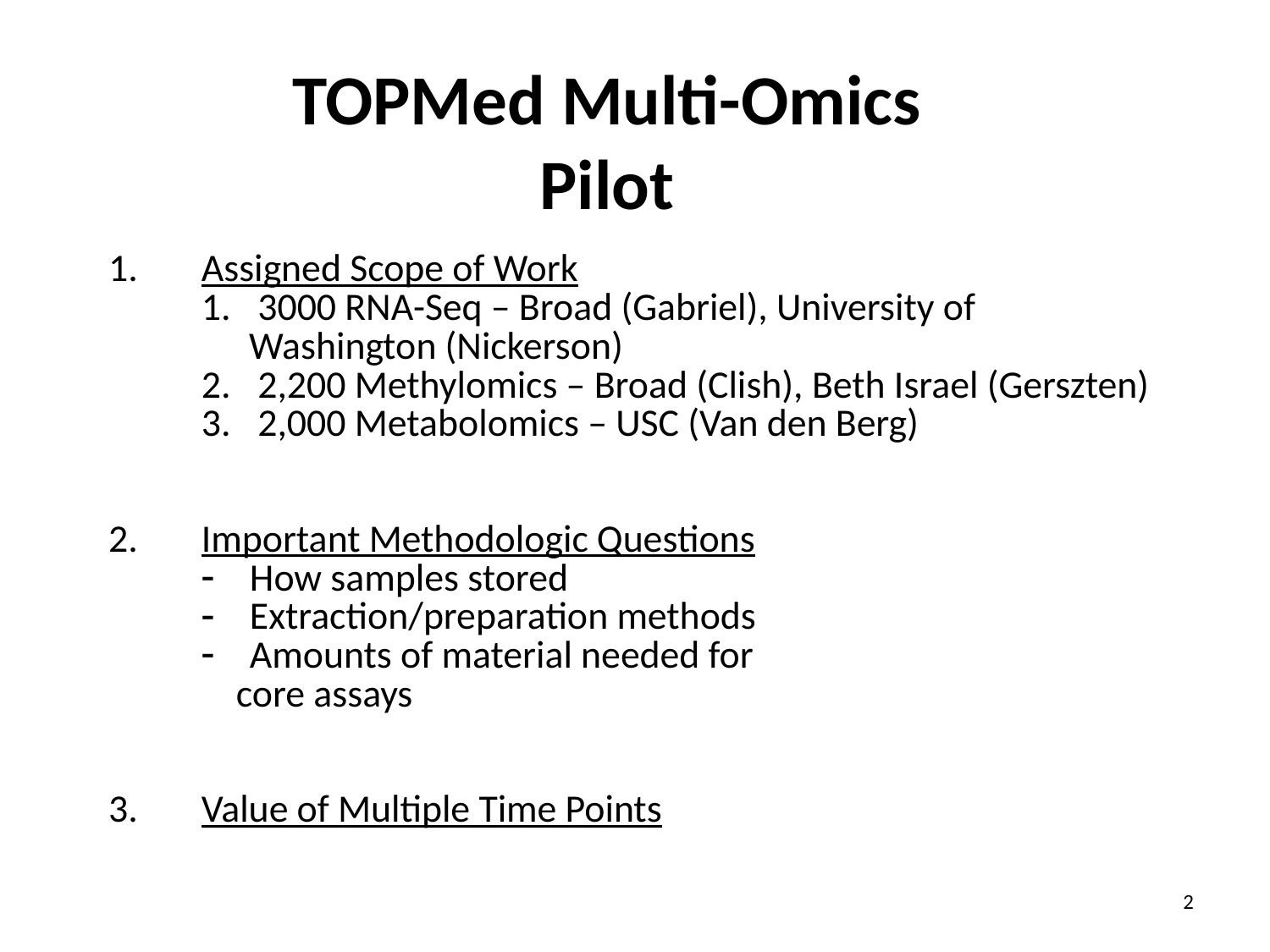

TOPMed Multi-Omics
Pilot
| 1. | Assigned Scope of Work 3000 RNA-Seq – Broad (Gabriel), University of Washington (Nickerson) 2,200 Methylomics – Broad (Clish), Beth Israel (Gerszten) 2,000 Metabolomics – USC (Van den Berg) |
| --- | --- |
| 2. | Important Methodologic Questions How samples stored Extraction/preparation methods Amounts of material needed for core assays |
| 3. | Value of Multiple Time Points |
2